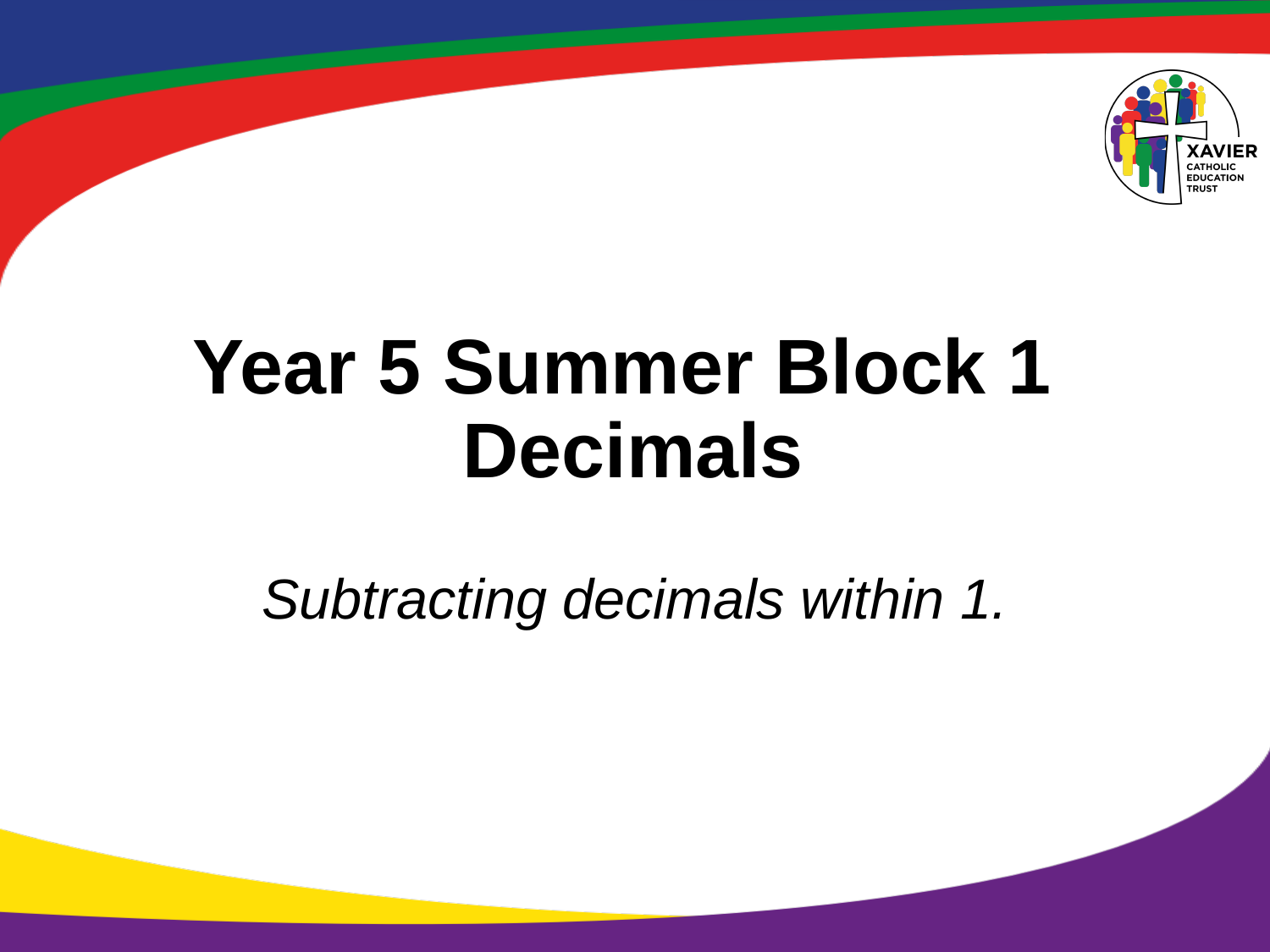

# Year 5 Summer Block 1 Decimals
Subtracting decimals within 1.